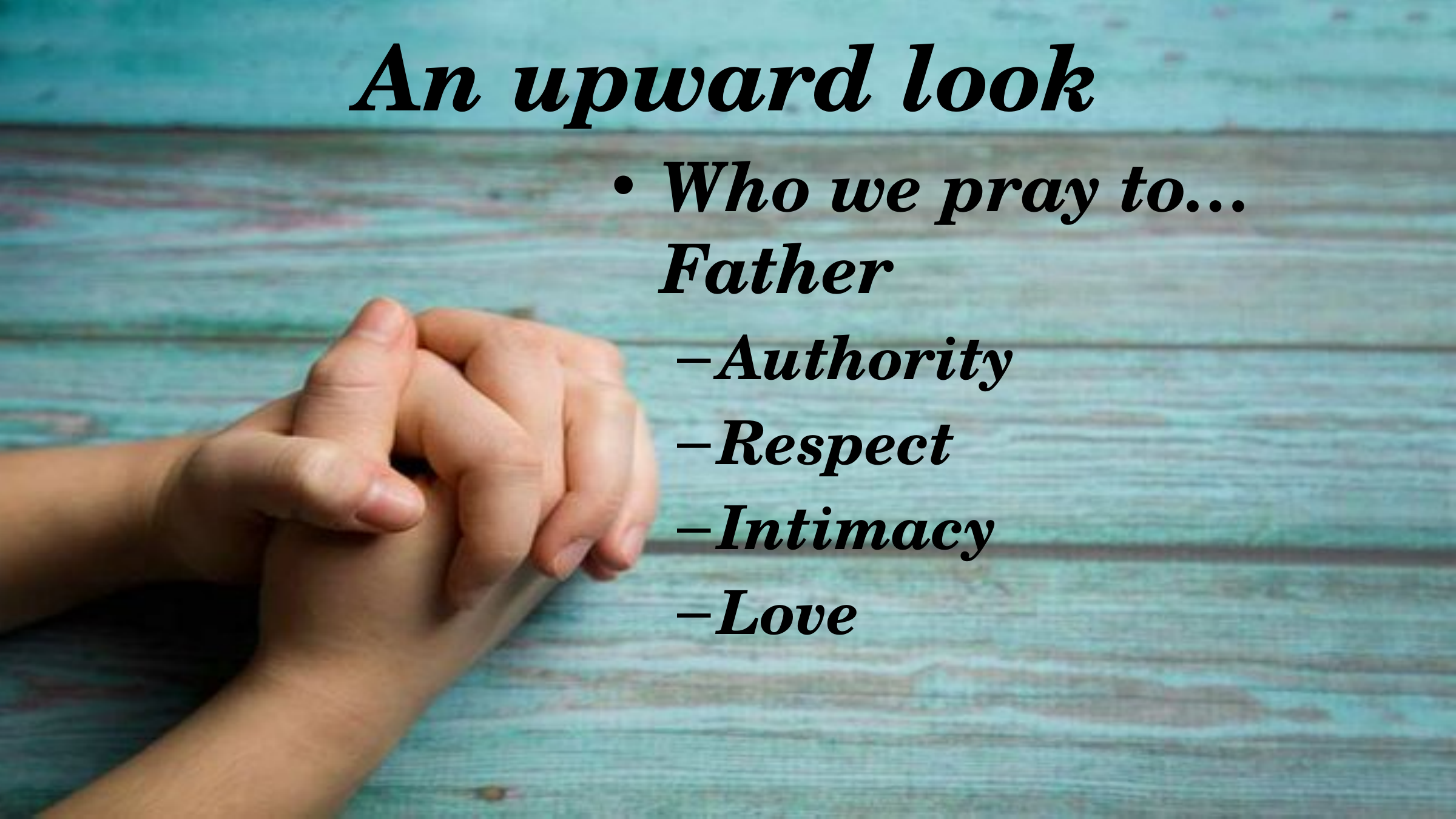

# An upward look
Who we pray to…Father
Authority
Respect
Intimacy
Love